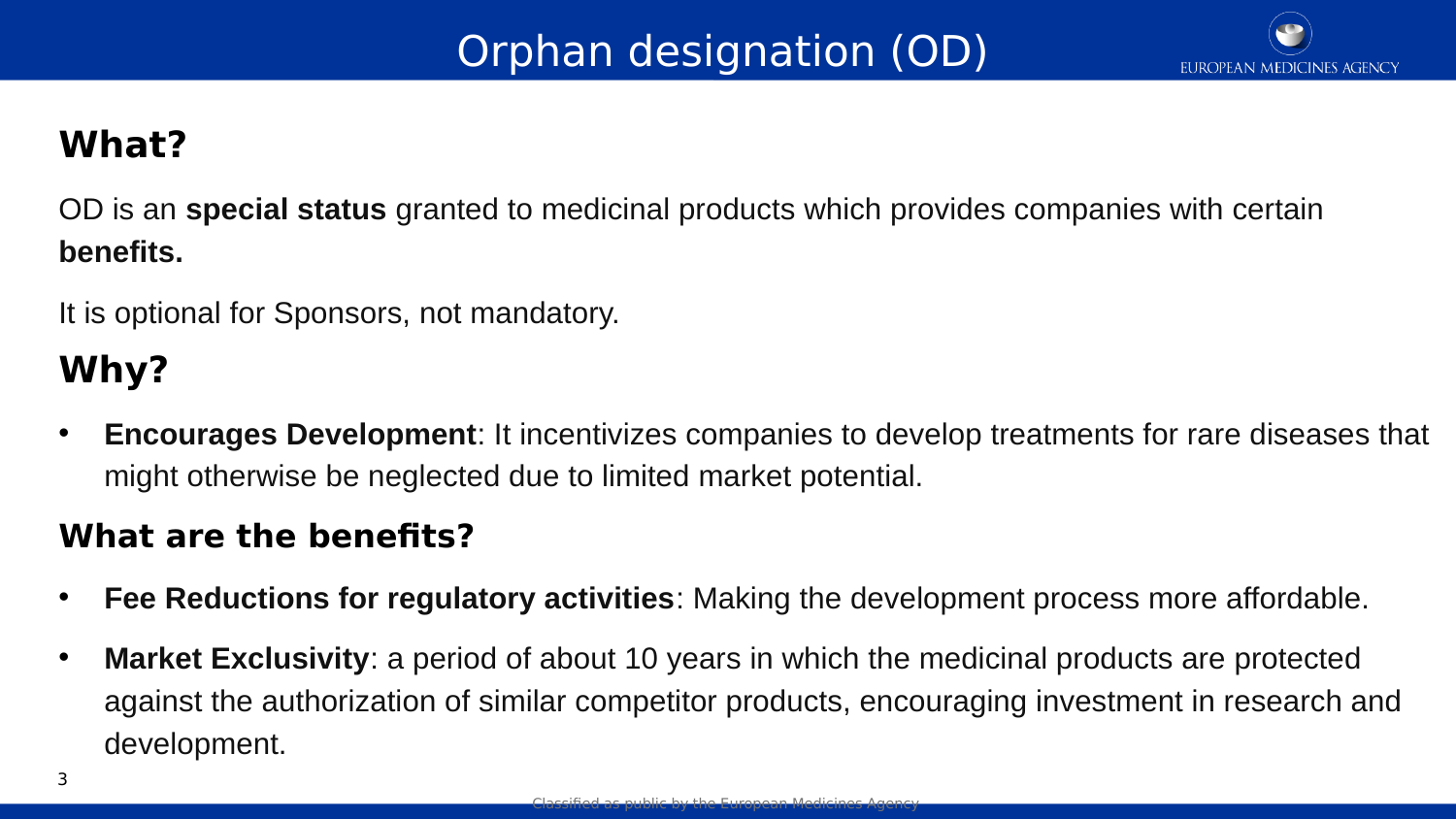

# Orphan designation (OD)
What?
OD is an special status granted to medicinal products which provides companies with certain benefits.
It is optional for Sponsors, not mandatory.
Why?
Encourages Development: It incentivizes companies to develop treatments for rare diseases that might otherwise be neglected due to limited market potential.
What are the benefits?
Fee Reductions for regulatory activities: Making the development process more affordable.
Market Exclusivity: a period of about 10 years in which the medicinal products are protected against the authorization of similar competitor products, encouraging investment in research and development.

3